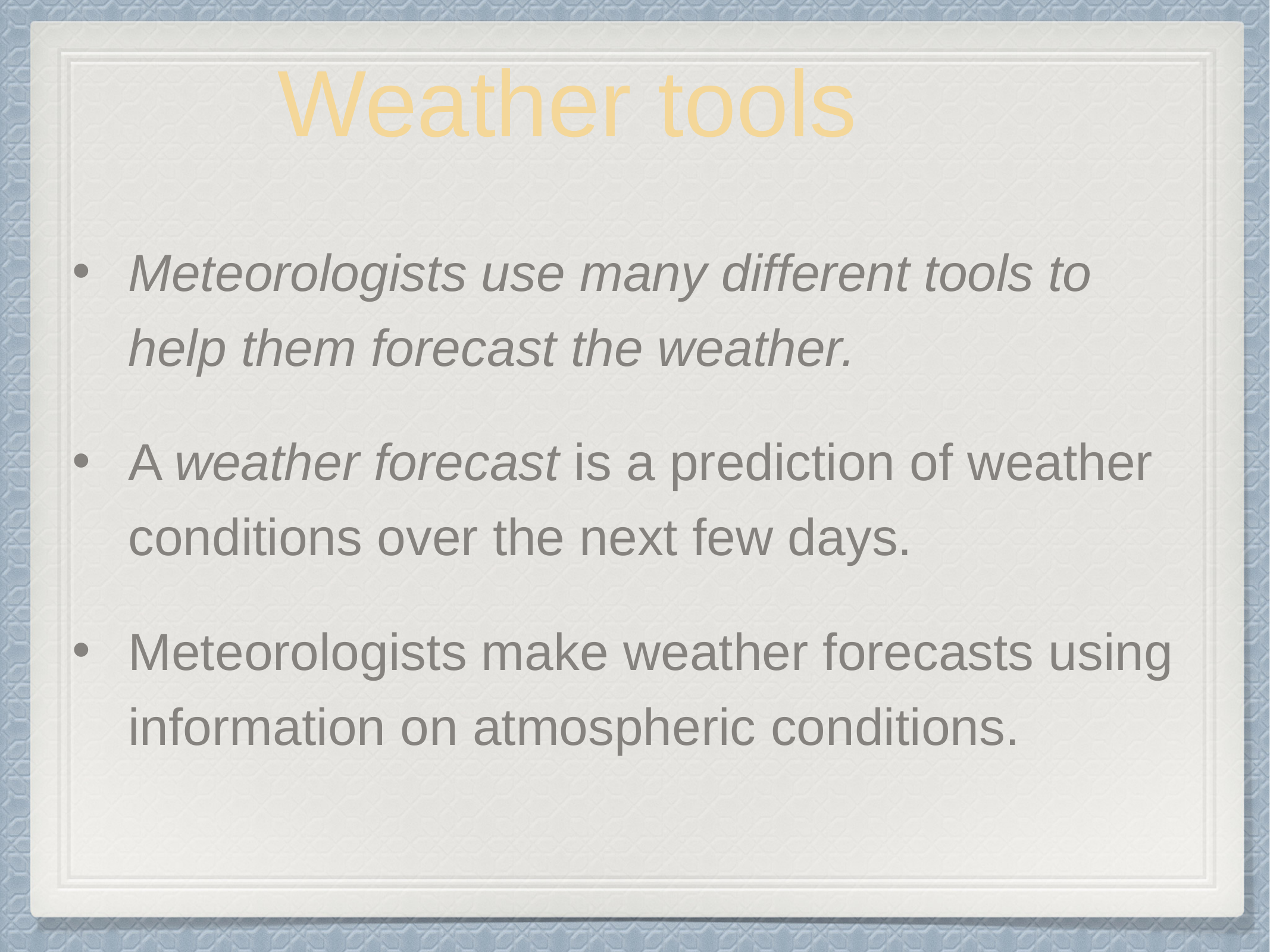

# Weather tools
Meteorologists use many different tools to help them forecast the weather.
A weather forecast is a prediction of weather conditions over the next few days.
Meteorologists make weather forecasts using information on atmospheric conditions.